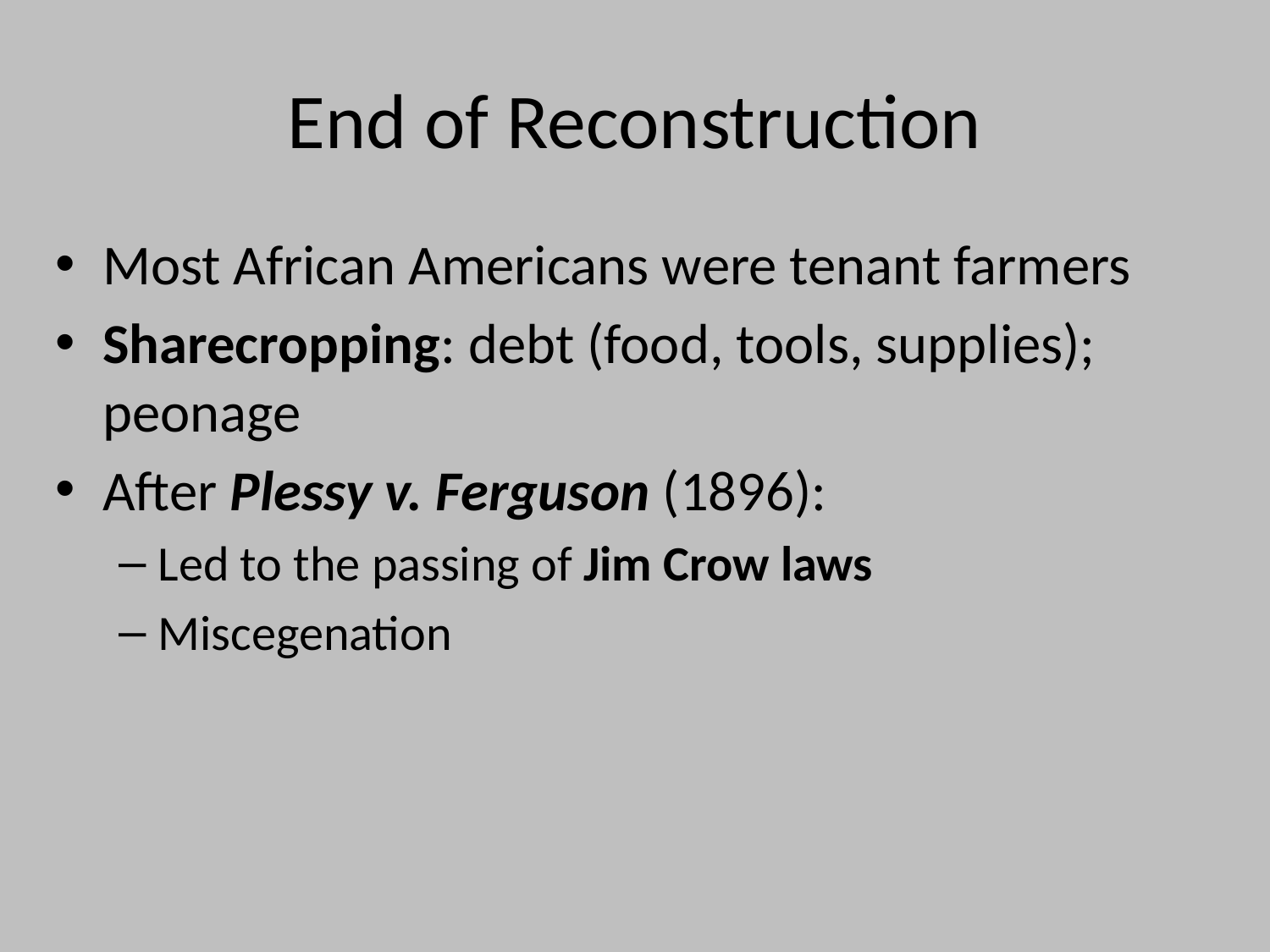

# End of Reconstruction
Most African Americans were tenant farmers
Sharecropping: debt (food, tools, supplies); peonage
After Plessy v. Ferguson (1896):
Led to the passing of Jim Crow laws
Miscegenation